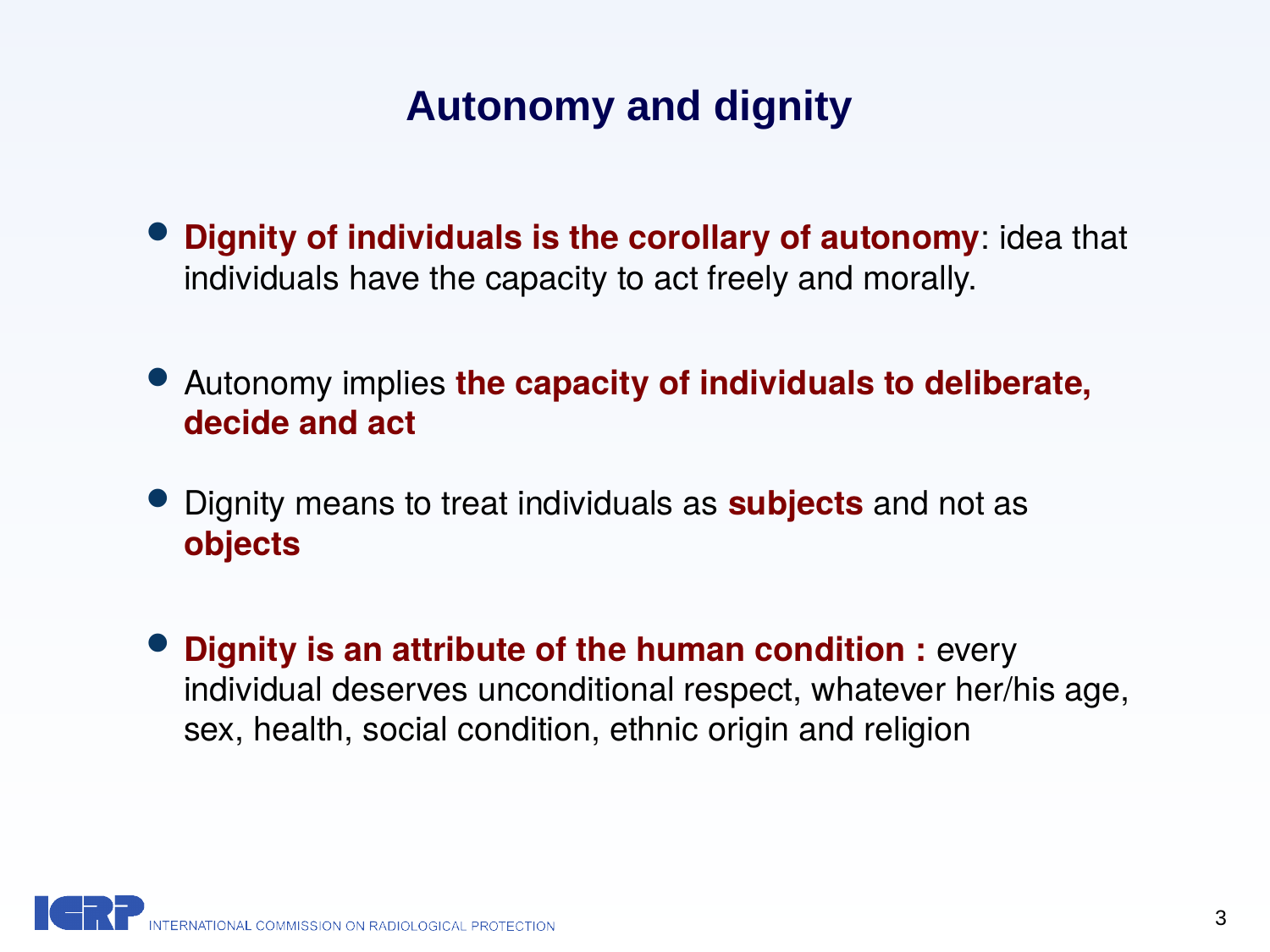

# Autonomy and dignity

Dignity of individuals is the corollary of autonomy: idea that individuals have the capacity to act freely and morally.

Autonomy implies the capacity of individuals to deliberate, decide and act

Dignity means to treat individuals as subjects and not as objects

Dignity is an attribute of the human condition : every individual deserves unconditional respect, whatever her/his age, sex, health, social condition, ethnic origin and religion

3